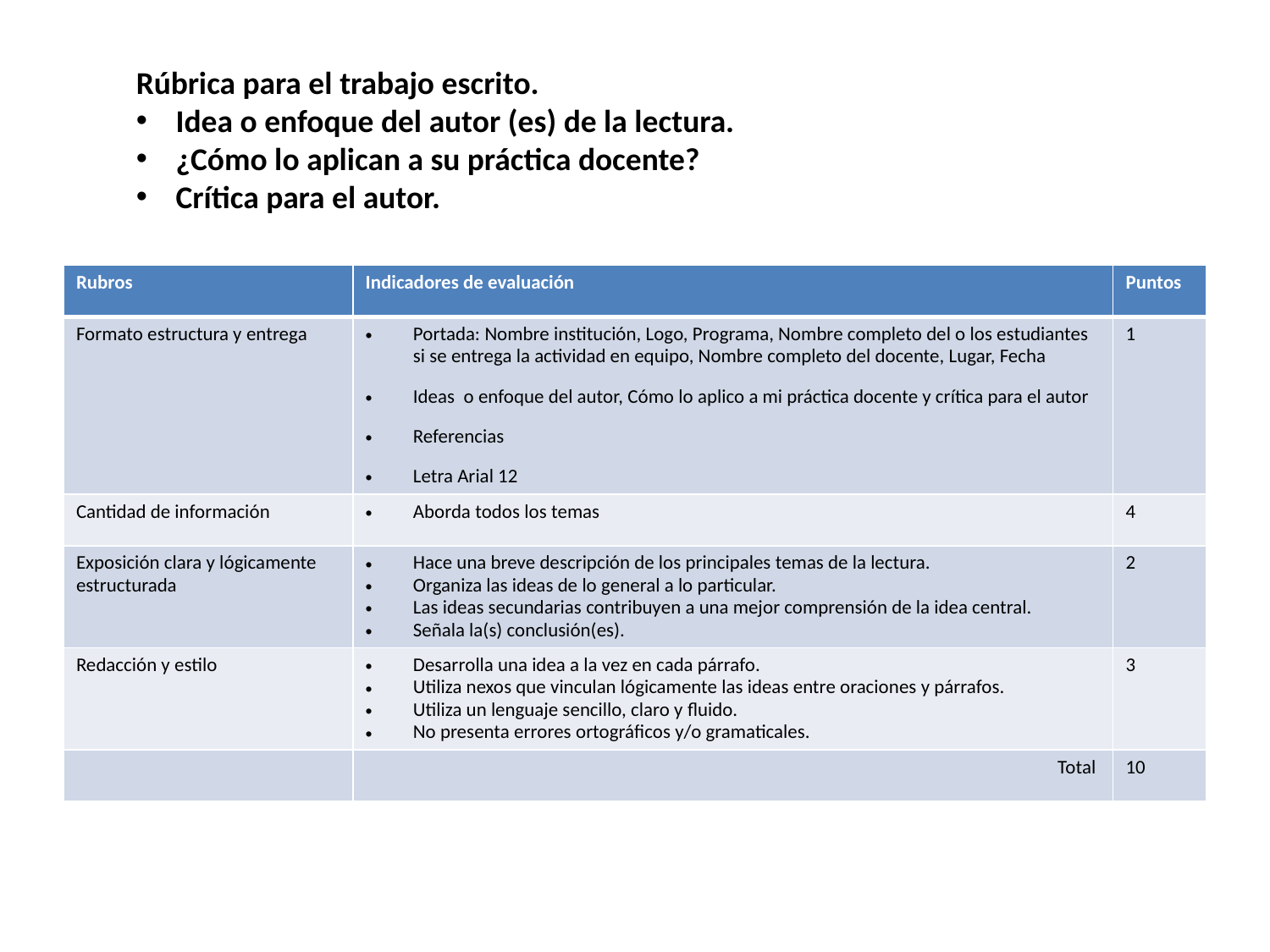

Rúbrica para el trabajo escrito.
Idea o enfoque del autor (es) de la lectura.
¿Cómo lo aplican a su práctica docente?
Crítica para el autor.
| Rubros | Indicadores de evaluación | Puntos |
| --- | --- | --- |
| Formato estructura y entrega | Portada: Nombre institución, Logo, Programa, Nombre completo del o los estudiantes si se entrega la actividad en equipo, Nombre completo del docente, Lugar, Fecha Ideas o enfoque del autor, Cómo lo aplico a mi práctica docente y crítica para el autor Referencias Letra Arial 12 | 1 |
| Cantidad de información | Aborda todos los temas | 4 |
| Exposición clara y lógicamente estructurada | Hace una breve descripción de los principales temas de la lectura. Organiza las ideas de lo general a lo particular. Las ideas secundarias contribuyen a una mejor comprensión de la idea central. Señala la(s) conclusión(es). | 2 |
| Redacción y estilo | Desarrolla una idea a la vez en cada párrafo. Utiliza nexos que vinculan lógicamente las ideas entre oraciones y párrafos. Utiliza un lenguaje sencillo, claro y fluido. No presenta errores ortográficos y/o gramaticales. | 3 |
|  | Total | 10 |